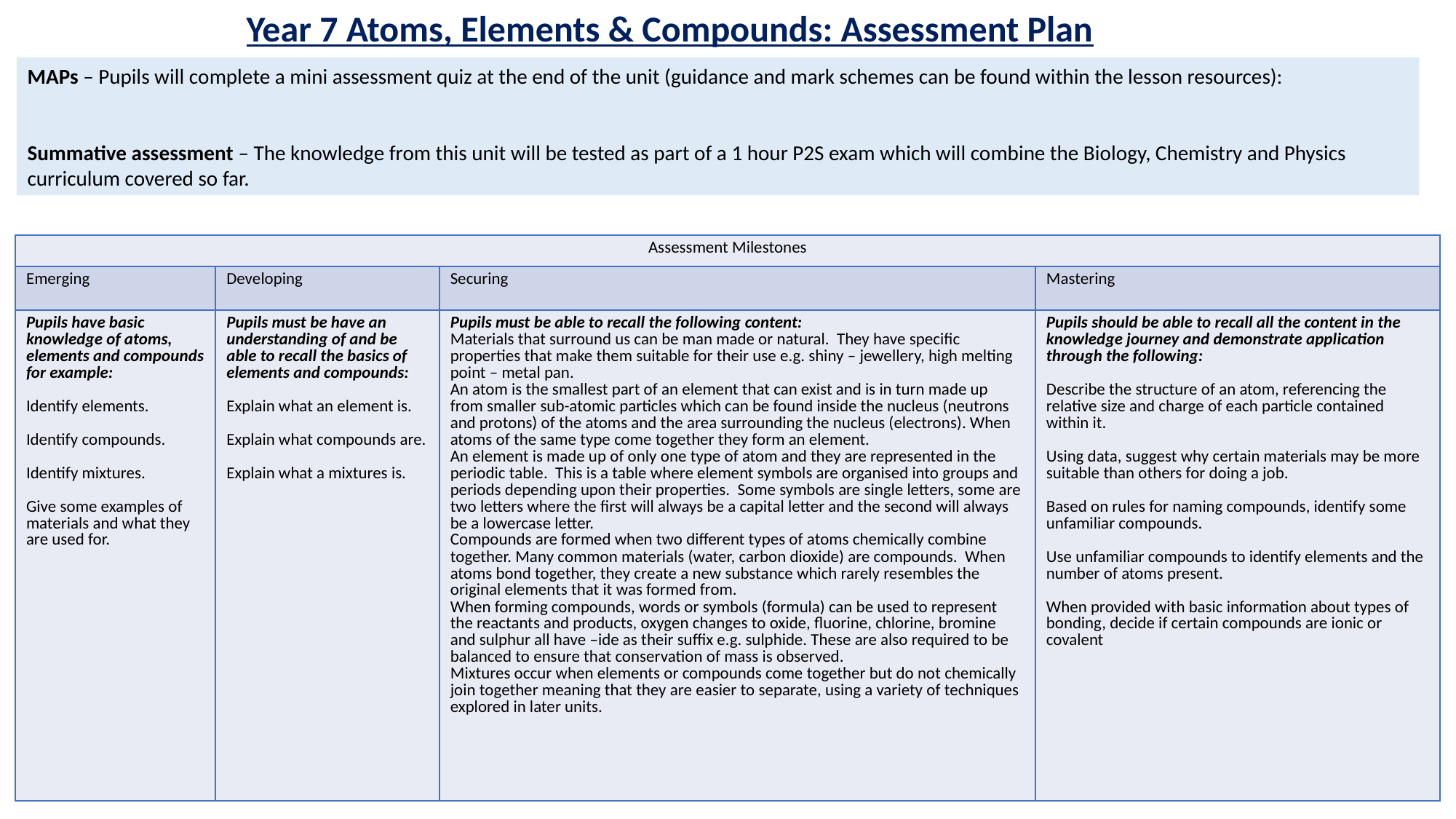

Year 7 Atoms, Elements & Compounds: Assessment Plan
MAPs – Pupils will complete a mini assessment quiz at the end of the unit (guidance and mark schemes can be found within the lesson resources):

Summative assessment – The knowledge from this unit will be tested as part of a 1 hour P2S exam which will combine the Biology, Chemistry and Physics curriculum covered so far.
| Assessment Milestones |  |  |  |
| --- | --- | --- | --- |
| Emerging | Developing | Securing | Mastering |
| Pupils have basic knowledge of atoms, elements and compounds for example: Identify elements. Identify compounds. Identify mixtures. Give some examples of materials and what they are used for. | Pupils must be have an understanding of and be able to recall the basics of elements and compounds: Explain what an element is. Explain what compounds are. Explain what a mixtures is. | Pupils must be able to recall the following content: Materials that surround us can be man made or natural. They have specific properties that make them suitable for their use e.g. shiny – jewellery, high melting point – metal pan. An atom is the smallest part of an element that can exist and is in turn made up from smaller sub-atomic particles which can be found inside the nucleus (neutrons and protons) of the atoms and the area surrounding the nucleus (electrons). When atoms of the same type come together they form an element. An element is made up of only one type of atom and they are represented in the periodic table. This is a table where element symbols are organised into groups and periods depending upon their properties. Some symbols are single letters, some are two letters where the first will always be a capital letter and the second will always be a lowercase letter. Compounds are formed when two different types of atoms chemically combine together. Many common materials (water, carbon dioxide) are compounds. When atoms bond together, they create a new substance which rarely resembles the original elements that it was formed from. When forming compounds, words or symbols (formula) can be used to represent the reactants and products, oxygen changes to oxide, fluorine, chlorine, bromine and sulphur all have –ide as their suffix e.g. sulphide. These are also required to be balanced to ensure that conservation of mass is observed. Mixtures occur when elements or compounds come together but do not chemically join together meaning that they are easier to separate, using a variety of techniques explored in later units. | Pupils should be able to recall all the content in the knowledge journey and demonstrate application through the following: Describe the structure of an atom, referencing the relative size and charge of each particle contained within it. Using data, suggest why certain materials may be more suitable than others for doing a job. Based on rules for naming compounds, identify some unfamiliar compounds. Use unfamiliar compounds to identify elements and the number of atoms present. When provided with basic information about types of bonding, decide if certain compounds are ionic or covalent |